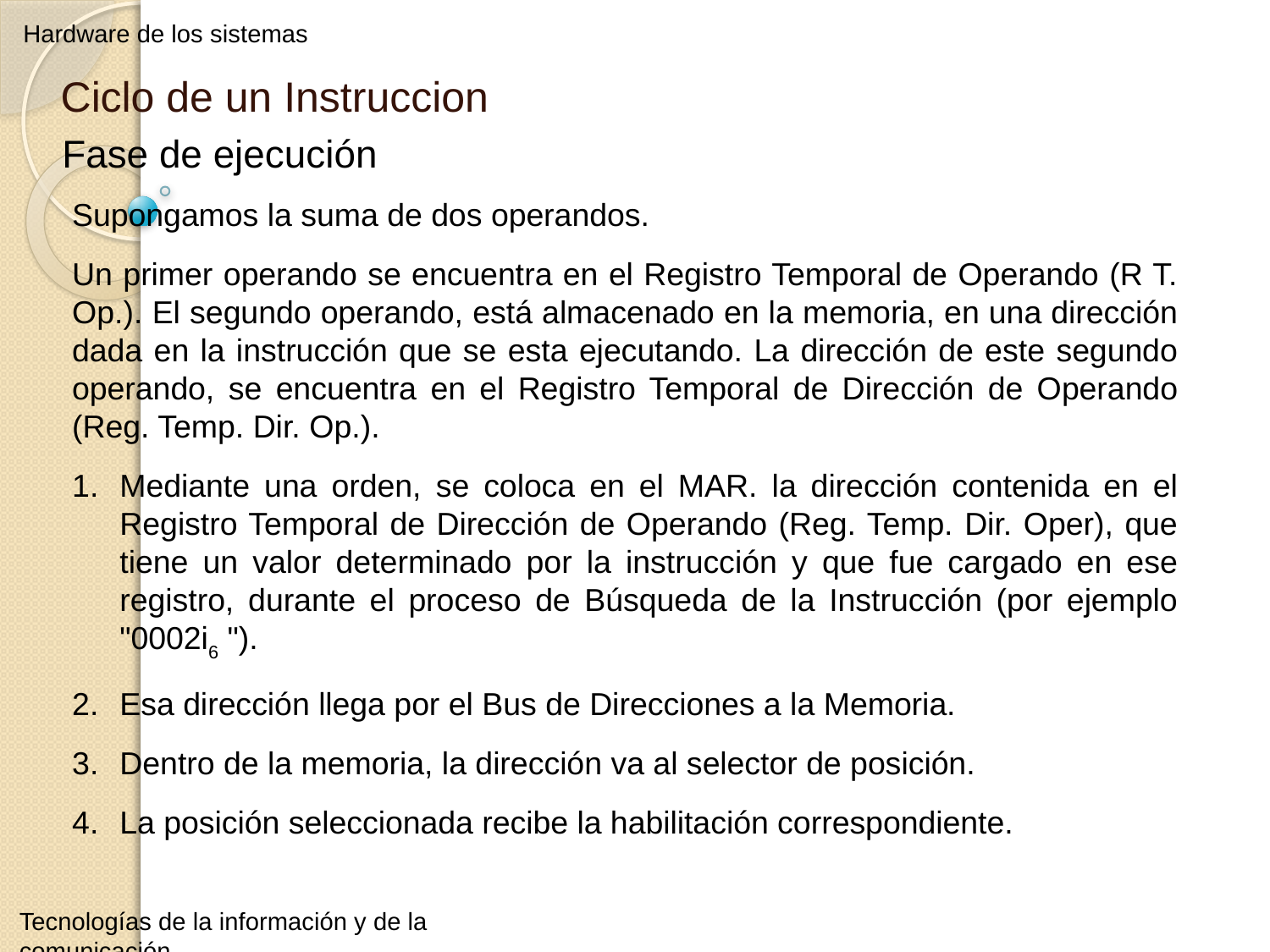

Hardware de los sistemas
Ciclo de un Instruccion
Fase de ejecución
Supongamos la suma de dos operandos.
Un primer operando se encuentra en el Registro Temporal de Operando (R T. Op.). El segundo operando, está almacenado en la memoria, en una dirección dada en la instrucción que se esta ejecutando. La dirección de este segundo operando, se encuentra en el Registro Temporal de Dirección de Operando (Reg. Temp. Dir. Op.).
Mediante una orden, se coloca en el MAR. la dirección contenida en el Registro Temporal de Dirección de Operando (Reg. Temp. Dir. Oper), que tiene un valor determinado por la instrucción y que fue cargado en ese registro, durante el proceso de Búsqueda de la Instrucción (por ejemplo "0002i6 ").
Esa dirección llega por el Bus de Direcciones a la Memoria.
Dentro de la memoria, la dirección va al selector de posición.
La posición seleccionada recibe la habilitación correspondiente.
Tecnologías de la información y de la comunicación